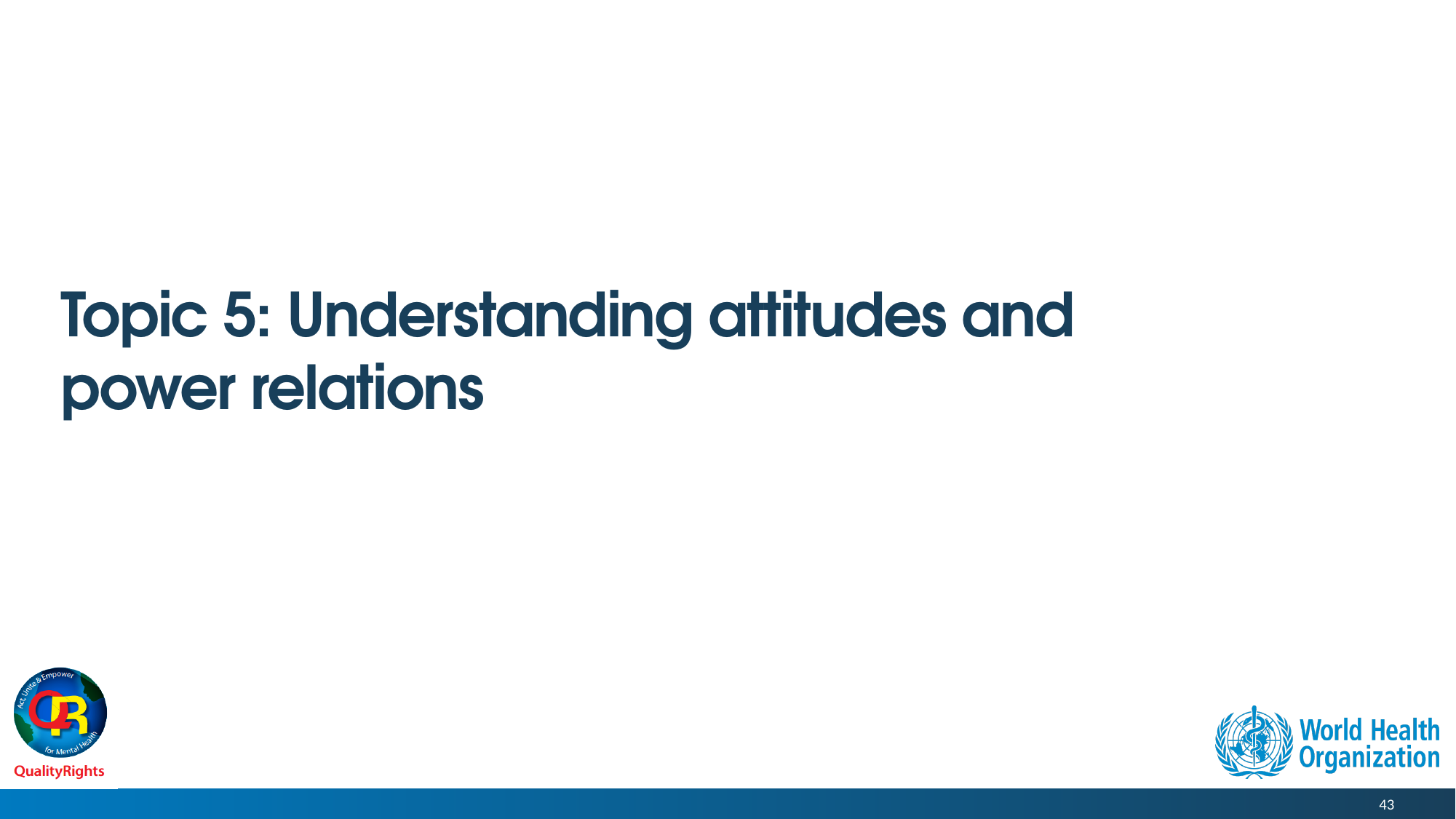

# Topic 5: Understanding attitudes and power relations
43